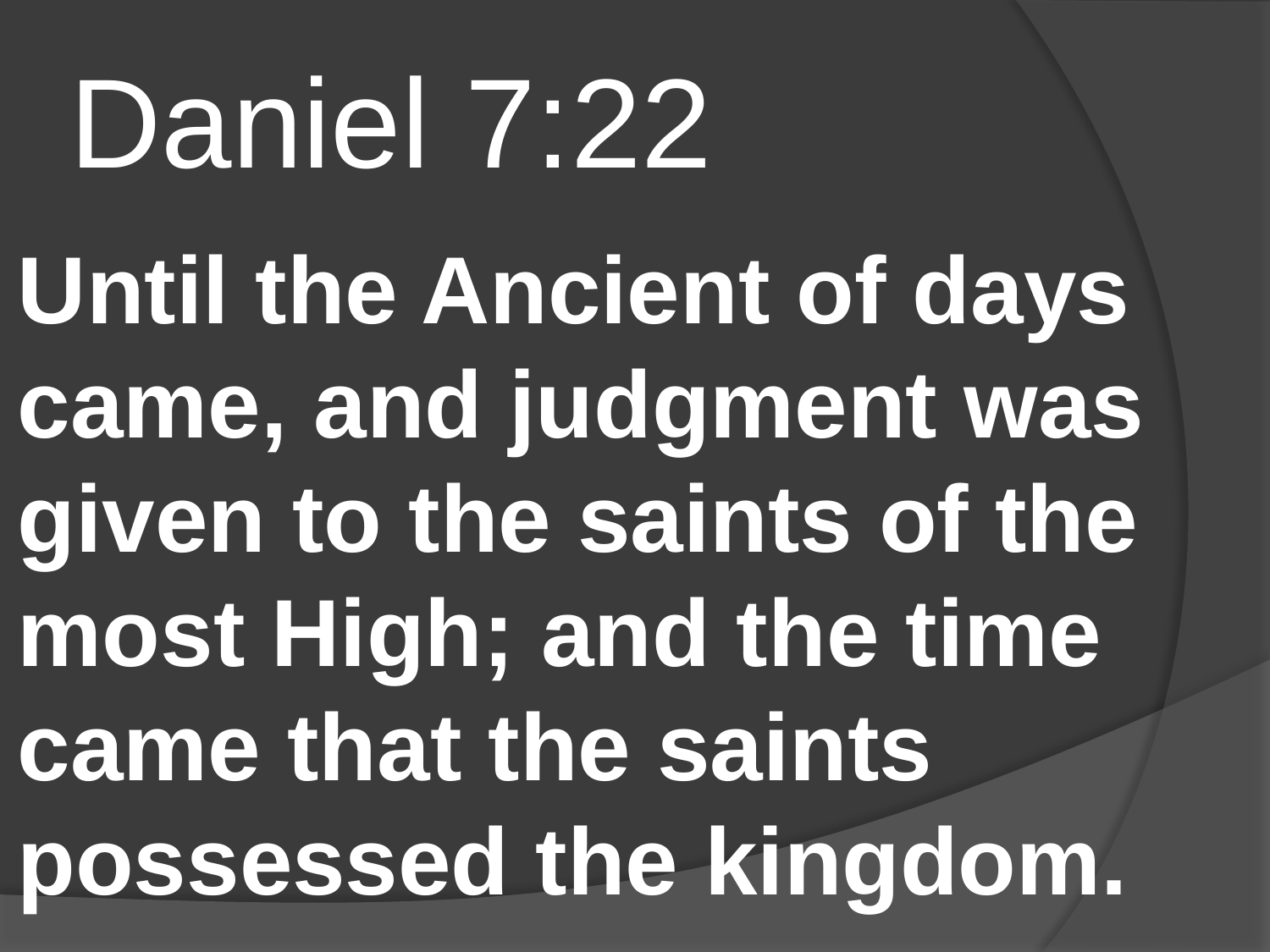

# Daniel 7:22
Until the Ancient of days came, and judgment was given to the saints of the most High; and the time came that the saints possessed the kingdom.